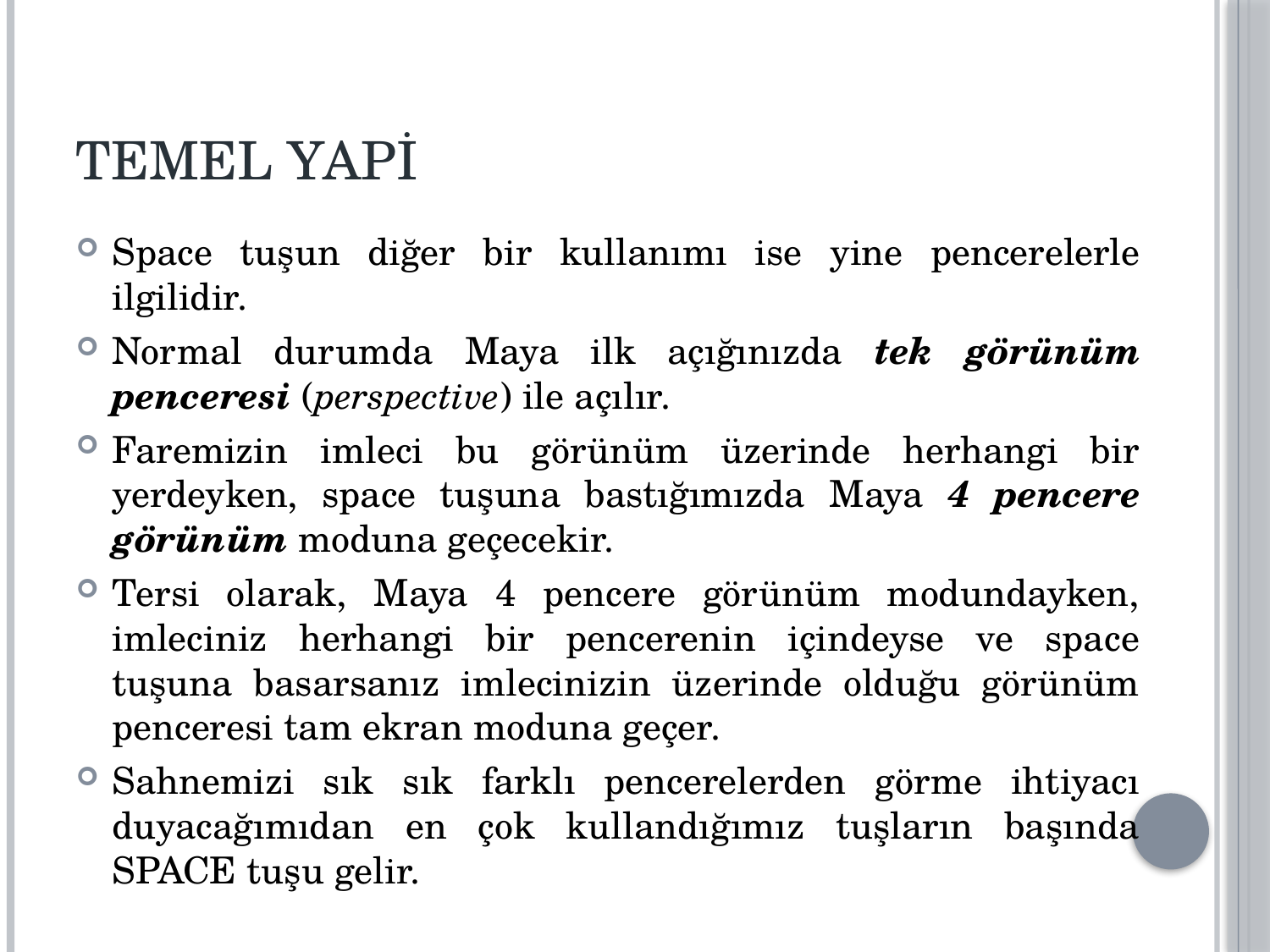

# Temel Yapi
Space tuşun diğer bir kullanımı ise yine pencerelerle ilgilidir.
Normal durumda Maya ilk açığınızda tek görünüm penceresi (perspective) ile açılır.
Faremizin imleci bu görünüm üzerinde herhangi bir yerdeyken, space tuşuna bastığımızda Maya 4 pencere görünüm moduna geçecekir.
Tersi olarak, Maya 4 pencere görünüm modundayken, imleciniz herhangi bir pencerenin içindeyse ve space tuşuna basarsanız imlecinizin üzerinde olduğu görünüm penceresi tam ekran moduna geçer.
Sahnemizi sık sık farklı pencerelerden görme ihtiyacı duyacağımıdan en çok kullandığımız tuşların başında SPACE tuşu gelir.